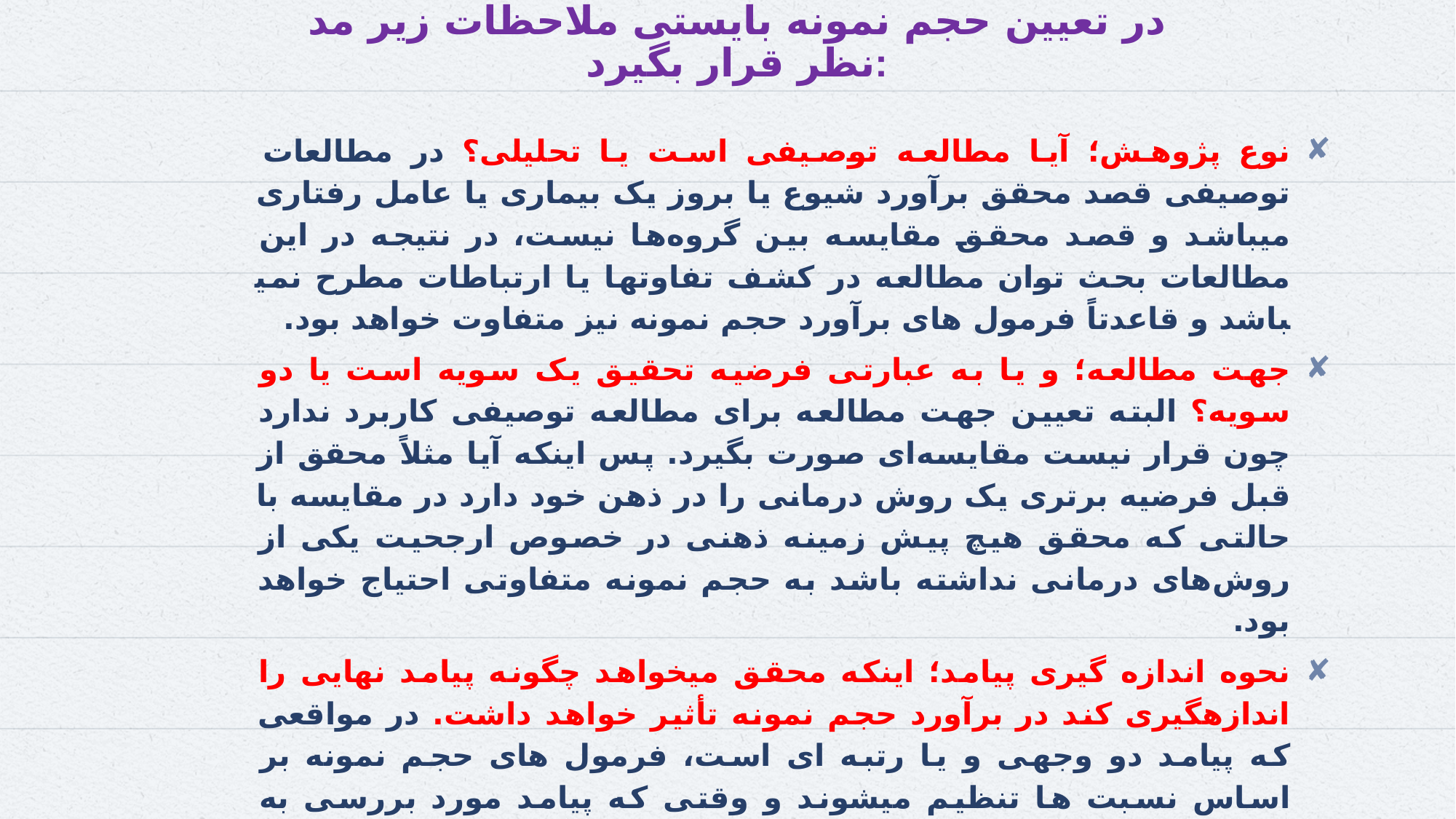

# در تعیین حجم نمونه بایستی ملاحظات زیر مد نظر قرار بگیرد:
نوع پژوهش؛ آیا مطالعه توصیفی است یا تحلیلی؟ در مطالعات توصیفی قصد محقق برآورد شیوع یا بروز یک بیماری یا عامل رفتاری می­باشد و قصد محقق مقایسه بین گروه‌ها نیست، در نتیجه در این مطالعات بحث توان مطالعه در کشف تفاوت­ها یا ارتباطات مطرح نمی­باشد و قاعدتاً فرمول های برآورد حجم نمونه نیز متفاوت خواهد بود.
جهت مطالعه؛ و یا به عبارتی فرضیه تحقیق یک سویه است یا دو سویه؟ البته تعیین جهت مطالعه برای مطالعه توصیفی کاربرد ندارد چون قرار نیست مقایسه‌ای صورت بگیرد. پس اینکه آیا مثلاً محقق از قبل فرضیه برتری یک روش درمانی را در ذهن خود دارد در مقایسه با حالتی که محقق هیچ پیش زمینه ذهنی در خصوص ارجحیت یکی از روش‌های درمانی نداشته باشد به حجم نمونه متفاوتی احتیاج خواهد بود.
نحوه اندازه گیری پیامد؛ اینکه محقق می­خواهد چگونه پیامد نهایی را اندازه­گیری کند در برآورد حجم نمونه تأثیر خواهد داشت. در مواقعی که پیامد دو وجهی و یا رتبه ای است، فرمول های حجم نمونه بر اساس نسبت ها تنظیم می­شوند و وقتی که پیامد مورد بررسی به صورت داده‌های پیوسته باشند، میانگین و واریانس در فرمول برآورد حجم نمونه وارد خواهد شد.